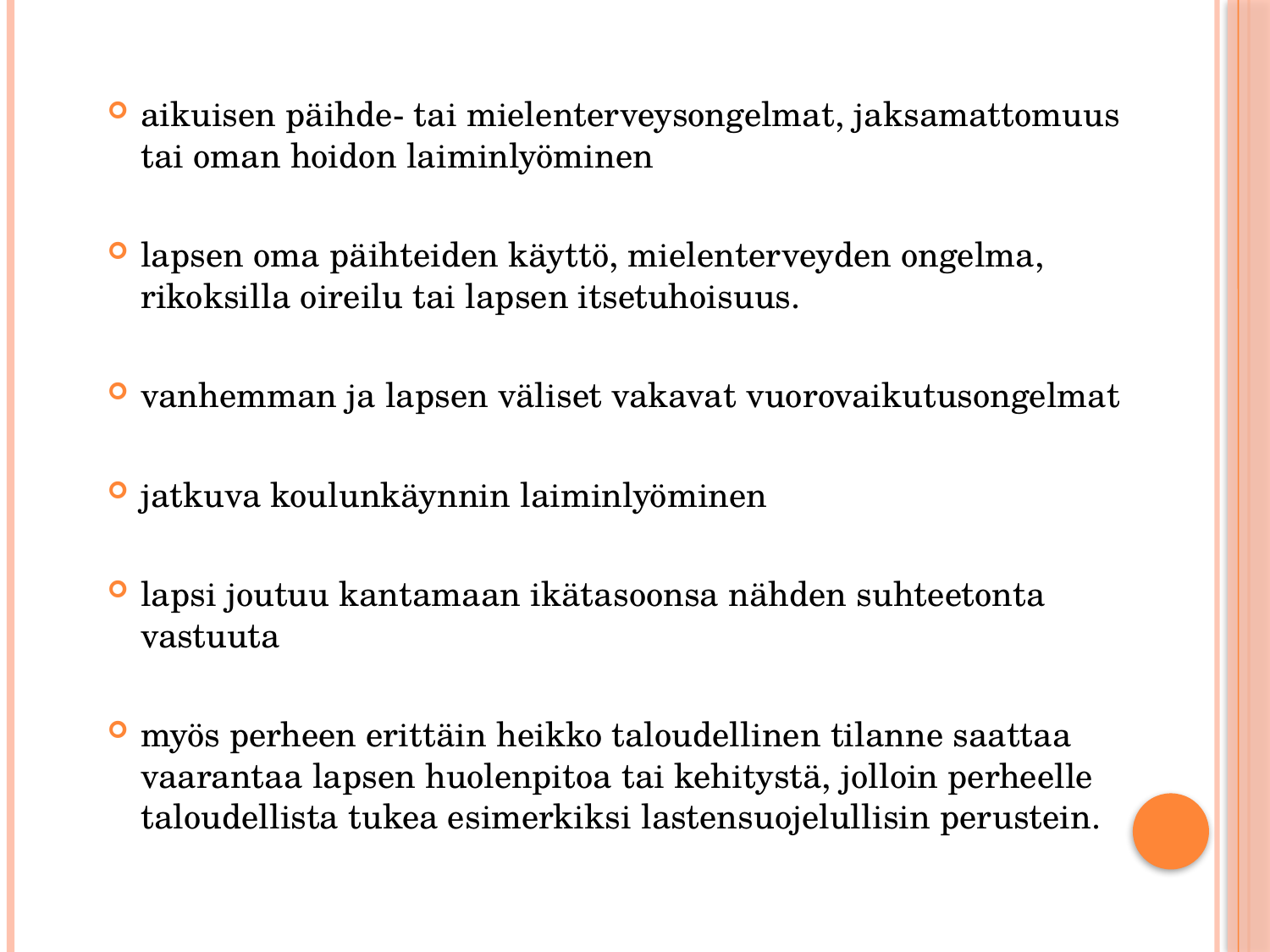

aikuisen päihde- tai mielenterveysongelmat, jaksamattomuus tai oman hoidon laiminlyöminen

lapsen oma päihteiden käyttö, mielenterveyden ongelma, rikoksilla oireilu tai lapsen itsetuhoisuus.

vanhemman ja lapsen väliset vakavat vuorovaikutusongelmat

jatkuva koulunkäynnin laiminlyöminen

lapsi joutuu kantamaan ikätasoonsa nähden suhteetonta vastuuta

myös perheen erittäin heikko taloudellinen tilanne saattaa vaarantaa lapsen huolenpitoa tai kehitystä, jolloin perheelle taloudellista tukea esimerkiksi lastensuojelullisin perustein.